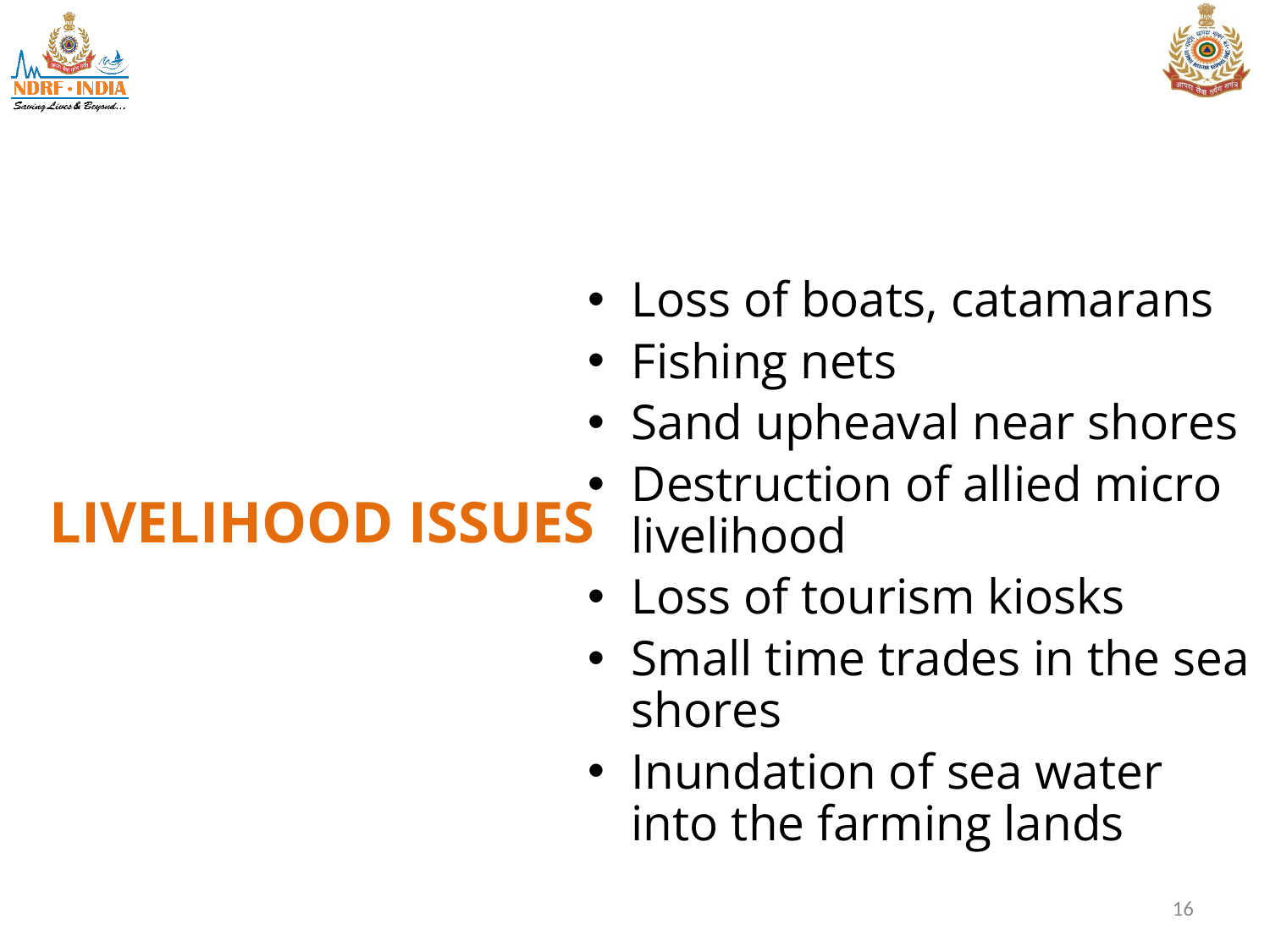

Loss of boats, catamarans
Fishing nets
Sand upheaval near shores
Destruction of allied micro livelihood
Loss of tourism kiosks
Small time trades in the sea shores
Inundation of sea water into the farming lands
# LIVELIHOOD ISSUES
16